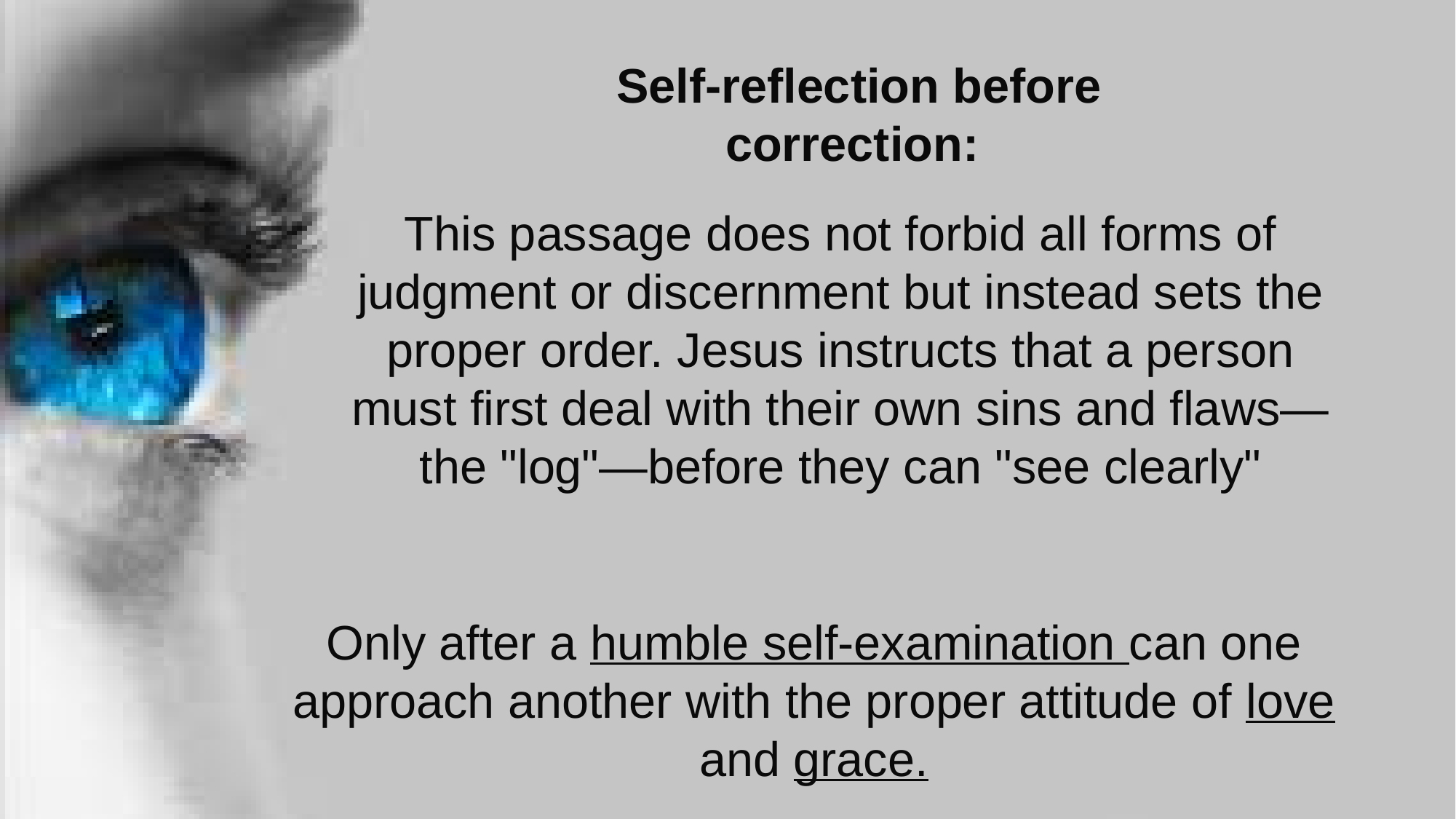

Self-reflection before correction:
This passage does not forbid all forms of judgment or discernment but instead sets the proper order. Jesus instructs that a person must first deal with their own sins and flaws—the "log"—before they can "see clearly"
Only after a humble self-examination can one approach another with the proper attitude of love and grace.